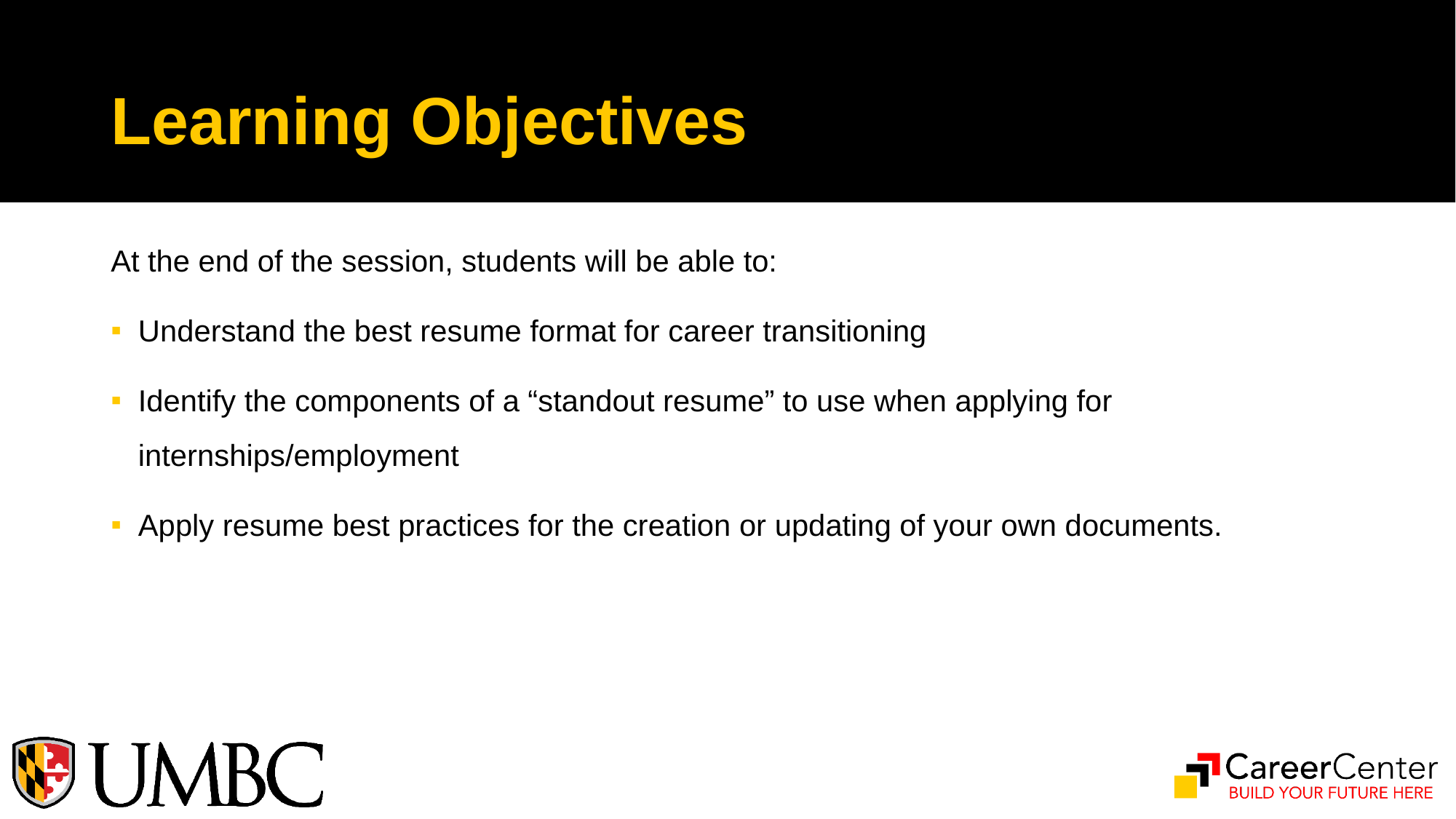

# Learning Objectives
At the end of the session, students will be able to:
Understand the best resume format for career transitioning
Identify the components of a “standout resume” to use when applying for internships/employment
Apply resume best practices for the creation or updating of your own documents.